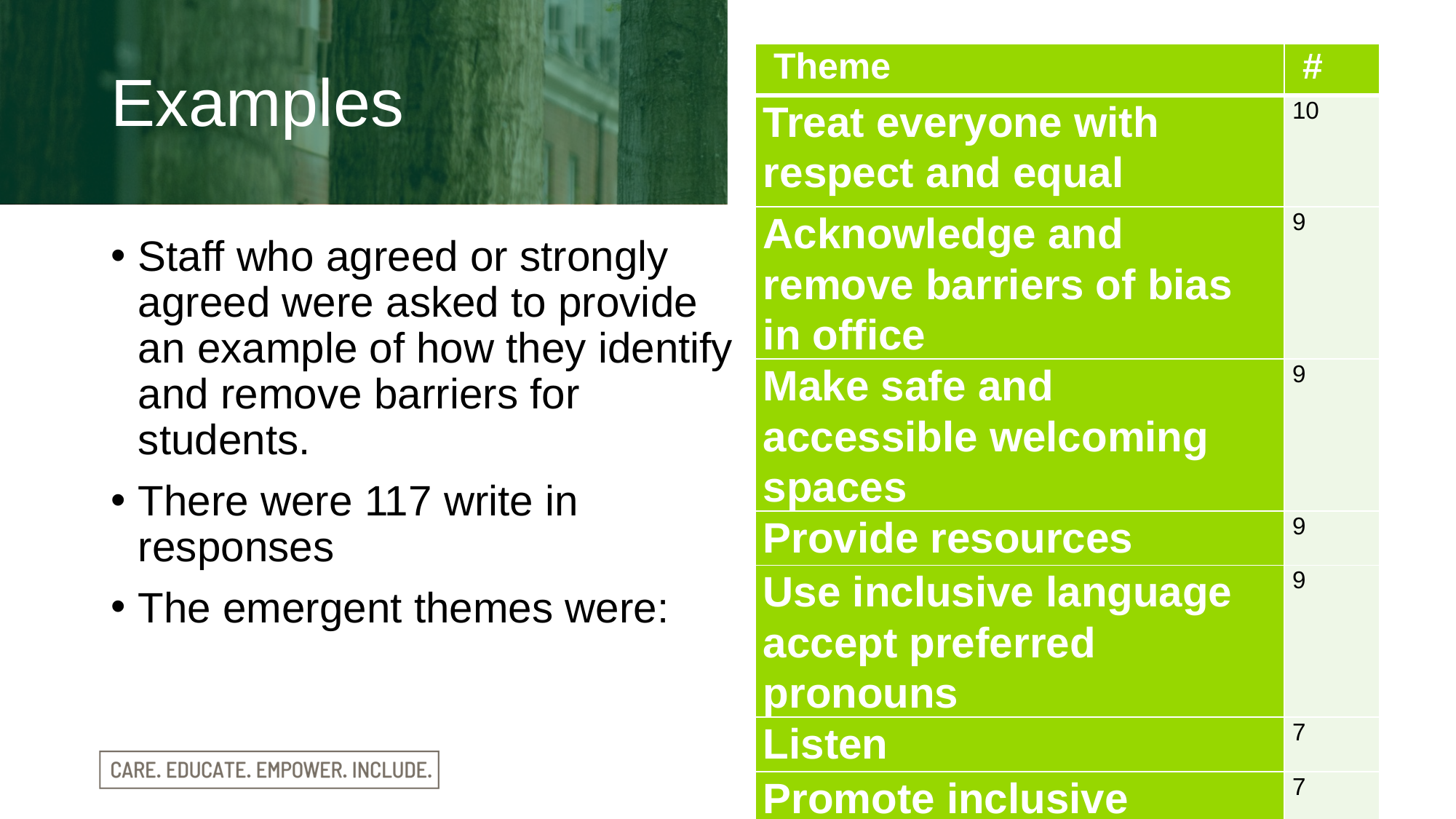

# Examples
| Theme | # |
| --- | --- |
| Treat everyone with respect and equal | 10 |
| Acknowledge and remove barriers of bias in office | 9 |
| Make safe and accessible welcoming spaces | 9 |
| Provide resources | 9 |
| Use inclusive language accept preferred pronouns | 9 |
| Listen | 7 |
| Promote inclusive involvement/training and new events | 7 |
Staff who agreed or strongly agreed were asked to provide an example of how they identify and remove barriers for students.
There were 117 write in responses
The emergent themes were: